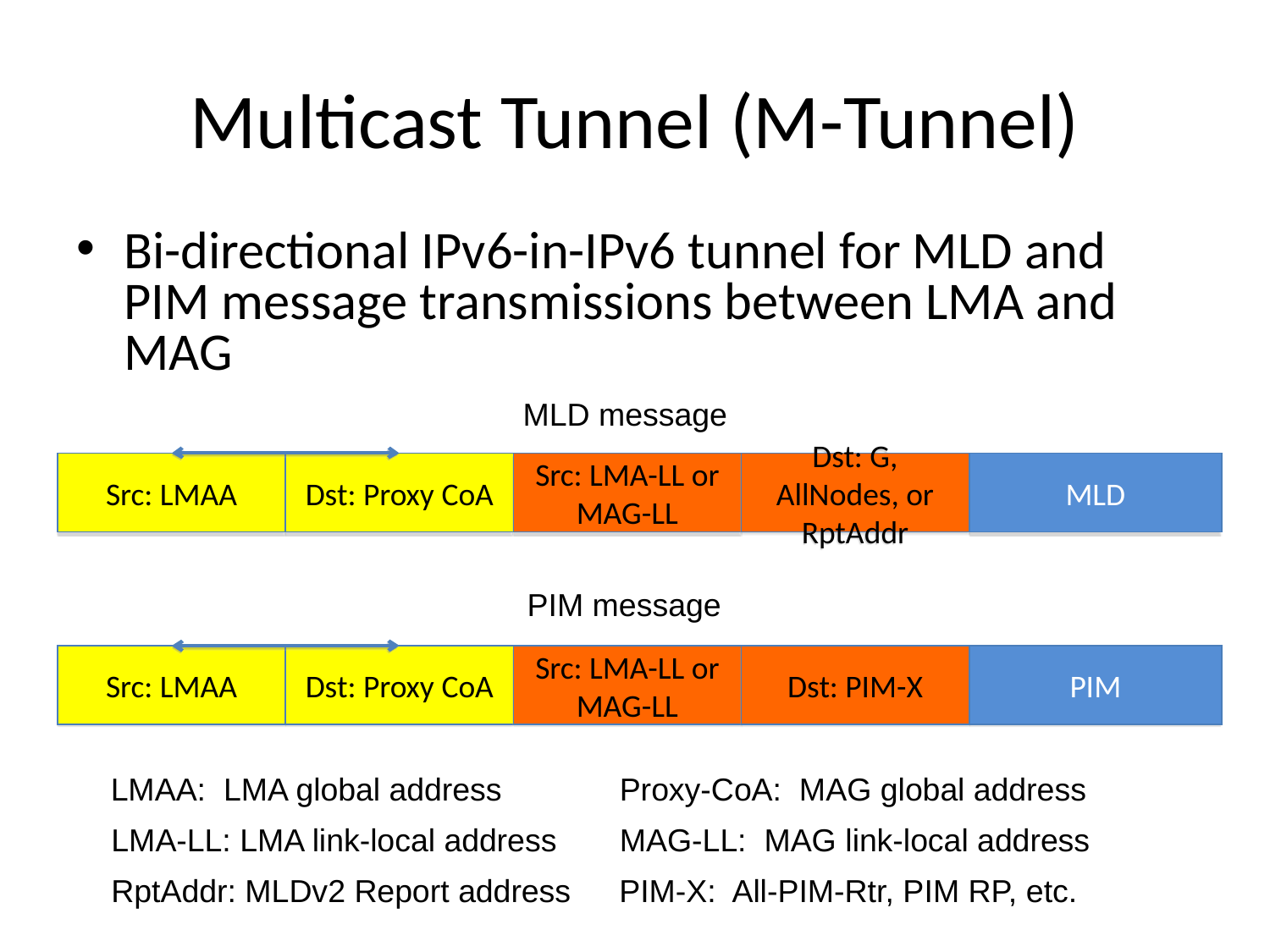

# Multicast Tunnel (M-Tunnel)
Bi-directional IPv6-in-IPv6 tunnel for MLD and PIM message transmissions between LMA and MAG
MLD message
Src: LMAA
Dst: Proxy CoA
Src: LMA-LL or MAG-LL
Dst: G, AllNodes, or RptAddr
MLD
PIM message
Src: LMAA
Dst: Proxy CoA
Src: LMA-LL or MAG-LL
Dst: PIM-X
PIM
LMAA:  LMA global address
Proxy-CoA:  MAG global address
LMA-LL: LMA link-local address
MAG-LL:  MAG link-local address
RptAddr: MLDv2 Report address
PIM-X:  All-PIM-Rtr, PIM RP, etc.